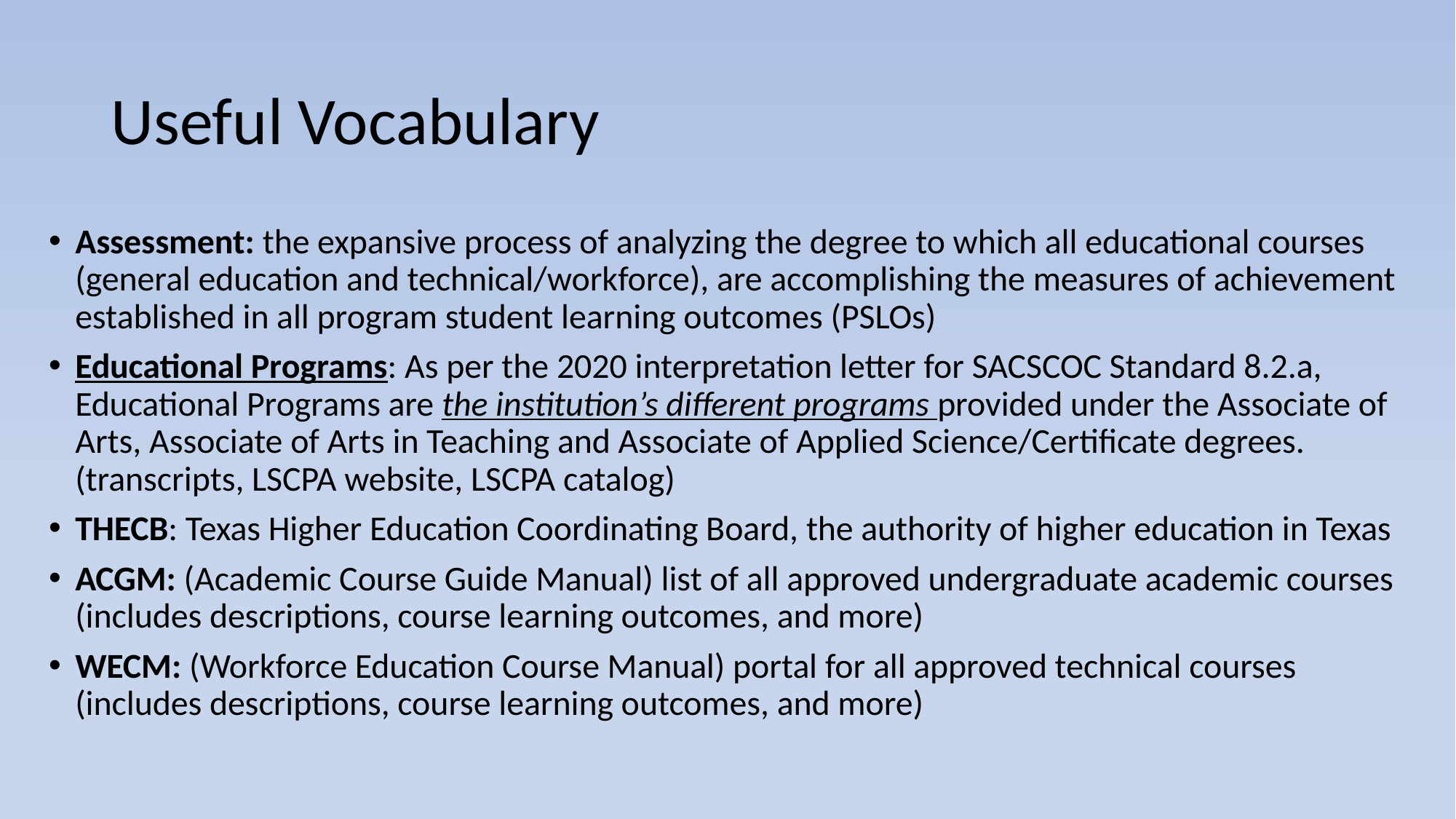

# Useful Vocabulary
Assessment: the expansive process of analyzing the degree to which all educational courses (general education and technical/workforce), are accomplishing the measures of achievement established in all program student learning outcomes (PSLOs)
Educational Programs: As per the 2020 interpretation letter for SACSCOC Standard 8.2.a, Educational Programs are the institution’s different programs provided under the Associate of Arts, Associate of Arts in Teaching and Associate of Applied Science/Certificate degrees. (transcripts, LSCPA website, LSCPA catalog)
THECB: Texas Higher Education Coordinating Board, the authority of higher education in Texas
ACGM: (Academic Course Guide Manual) list of all approved undergraduate academic courses (includes descriptions, course learning outcomes, and more)
WECM: (Workforce Education Course Manual) portal for all approved technical courses (includes descriptions, course learning outcomes, and more)